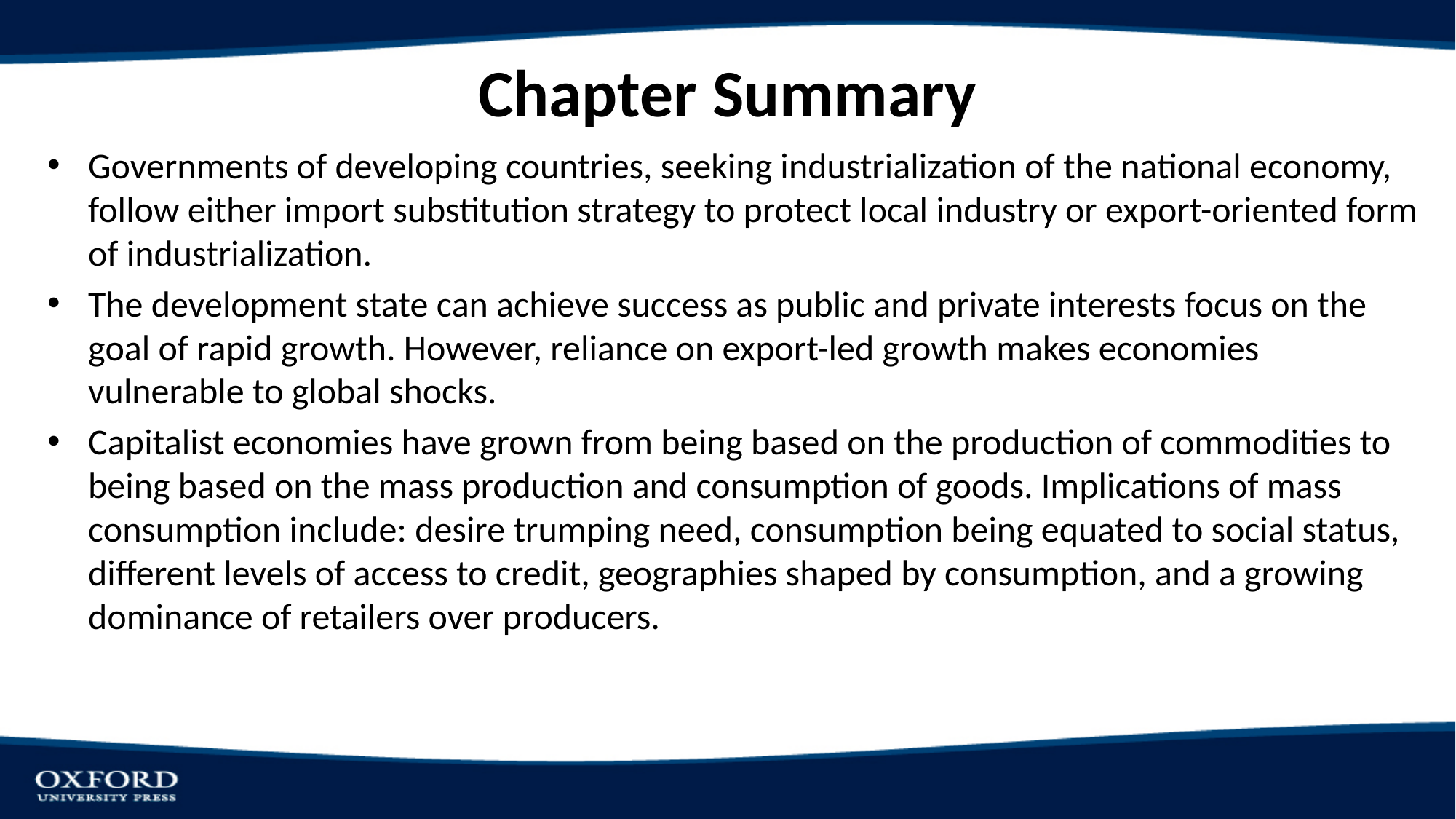

# Chapter Summary
Governments of developing countries, seeking industrialization of the national economy, follow either import substitution strategy to protect local industry or export-oriented form of industrialization.
The development state can achieve success as public and private interests focus on the goal of rapid growth. However, reliance on export-led growth makes economies vulnerable to global shocks.
Capitalist economies have grown from being based on the production of commodities to being based on the mass production and consumption of goods. Implications of mass consumption include: desire trumping need, consumption being equated to social status, different levels of access to credit, geographies shaped by consumption, and a growing dominance of retailers over producers.